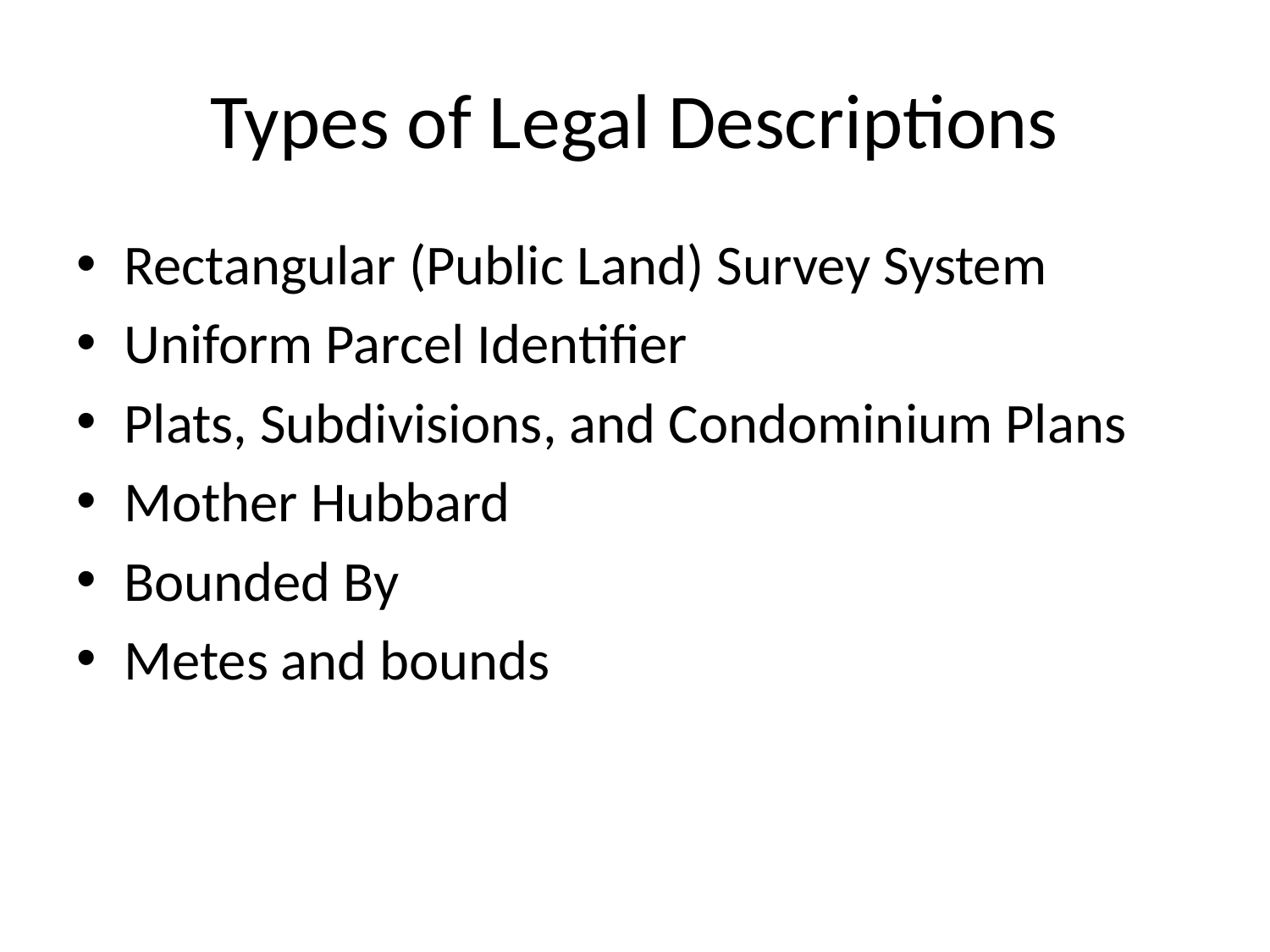

# Types of Legal Descriptions
Rectangular (Public Land) Survey System
Uniform Parcel Identifier
Plats, Subdivisions, and Condominium Plans
Mother Hubbard
Bounded By
Metes and bounds